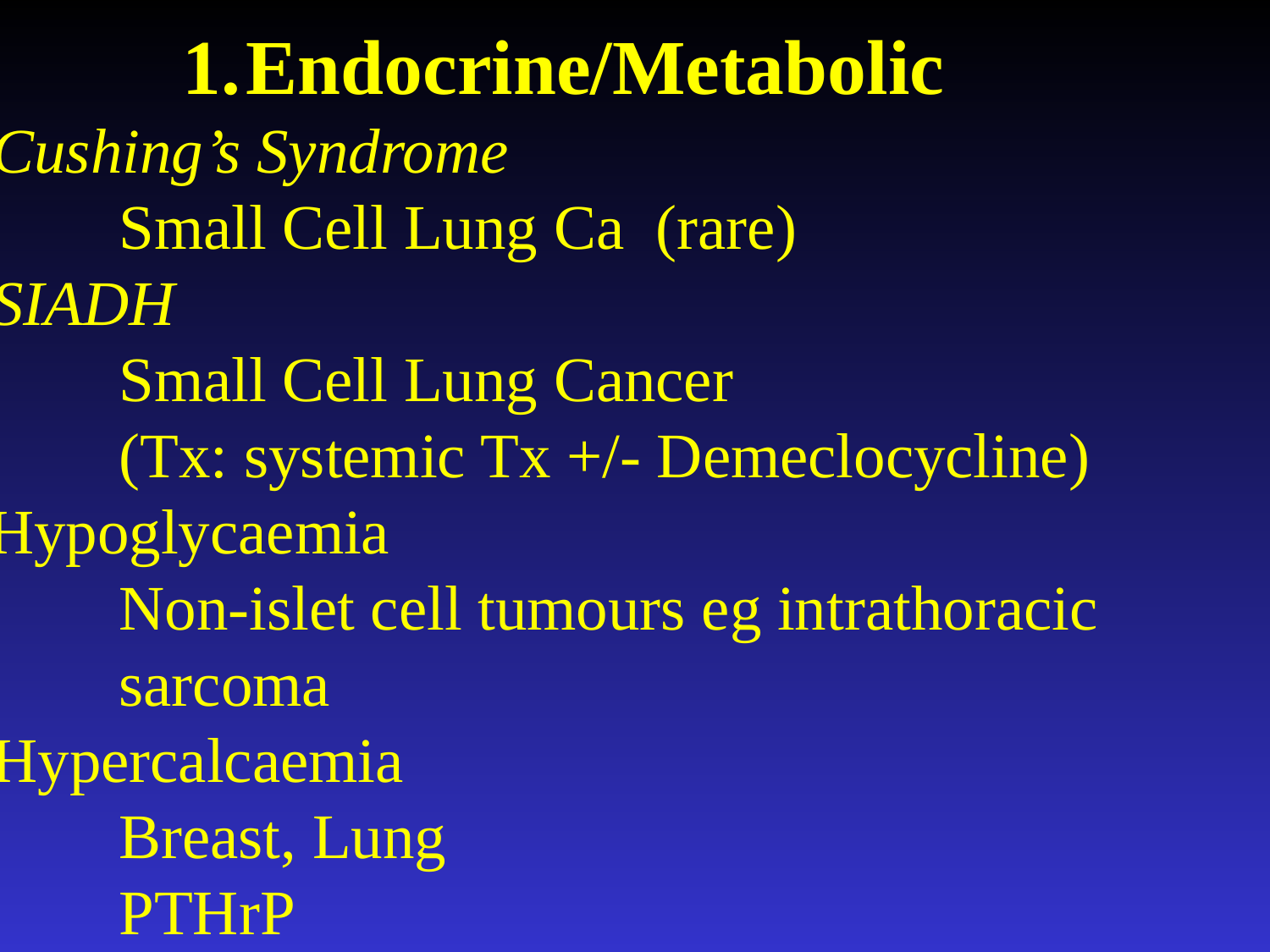

Endocrine/Metabolic
a. Cushing’s Syndrome
		Small Cell Lung Ca  (rare)
b. SIADH
		Small Cell Lung Cancer
		(Tx: systemic Tx +/- Demeclocycline)
c. Hypoglycaemia
		Non-islet cell tumours eg intrathoracic
		sarcoma
d. Hypercalcaemia
		Breast, Lung
		PTHrP